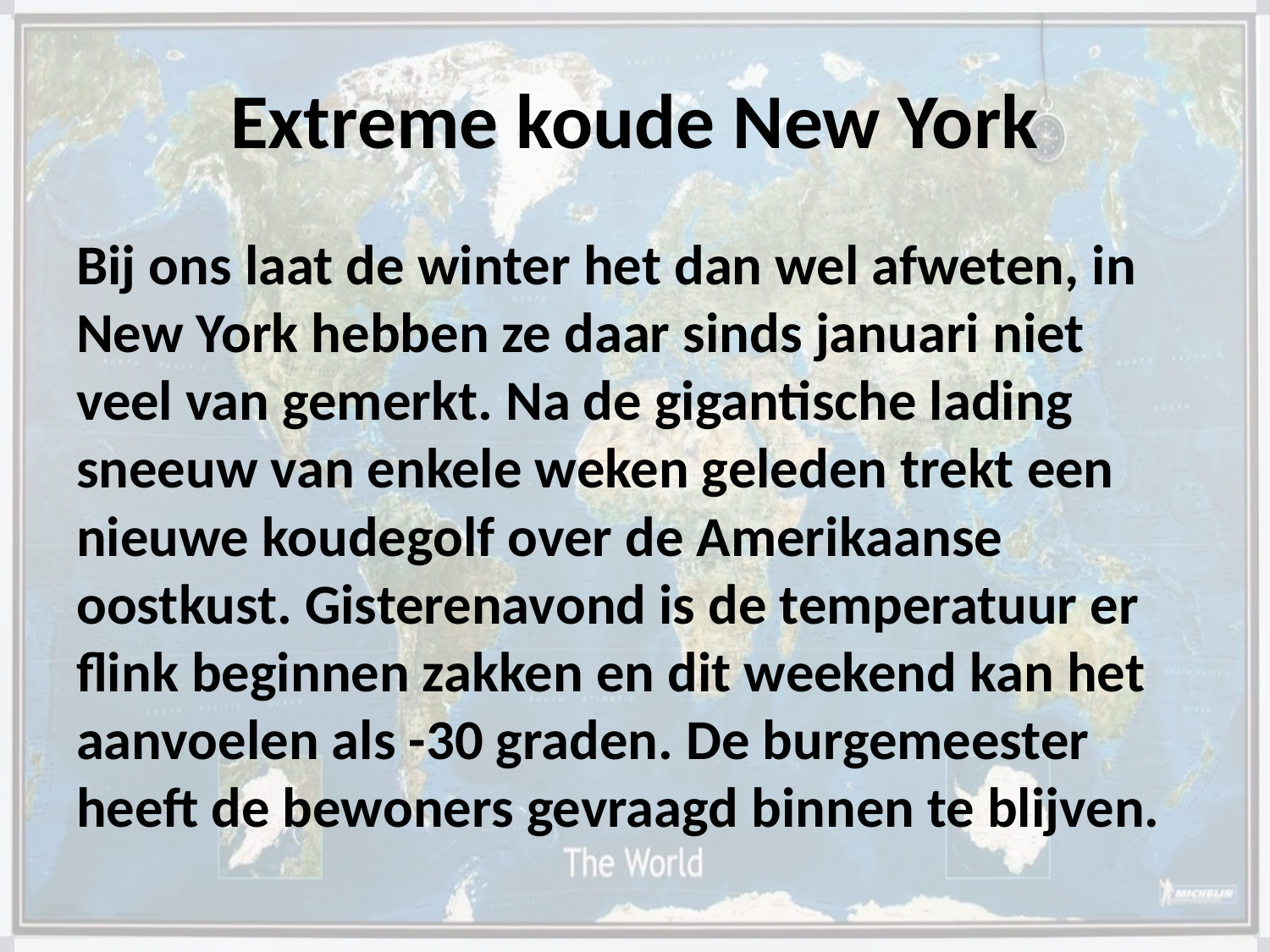

# Extreme koude New York
Bij ons laat de winter het dan wel afweten, in New York hebben ze daar sinds januari niet veel van gemerkt. Na de gigantische lading sneeuw van enkele weken geleden trekt een nieuwe koudegolf over de Amerikaanse oostkust. Gisterenavond is de temperatuur er flink beginnen zakken en dit weekend kan het aanvoelen als -30 graden. De burgemeester heeft de bewoners gevraagd binnen te blijven.